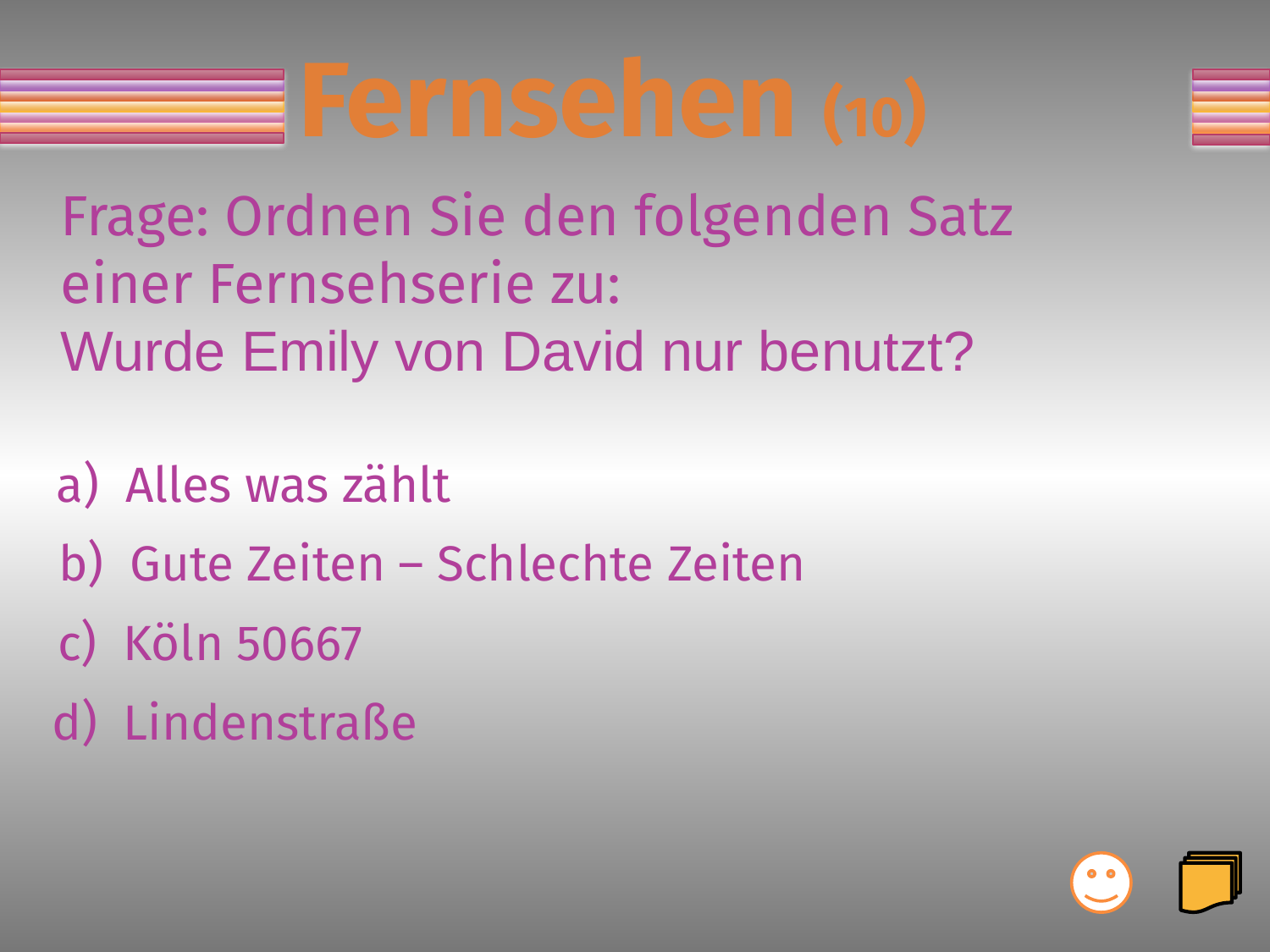

# Fernsehen (10)
Frage: Ordnen Sie den folgenden Satz
einer Fernsehserie zu:
Wurde Emily von David nur benutzt?
a)  Alles was zählt
b)  Gute Zeiten – Schlechte Zeiten
c)  Köln 50667
d)  Lindenstraße